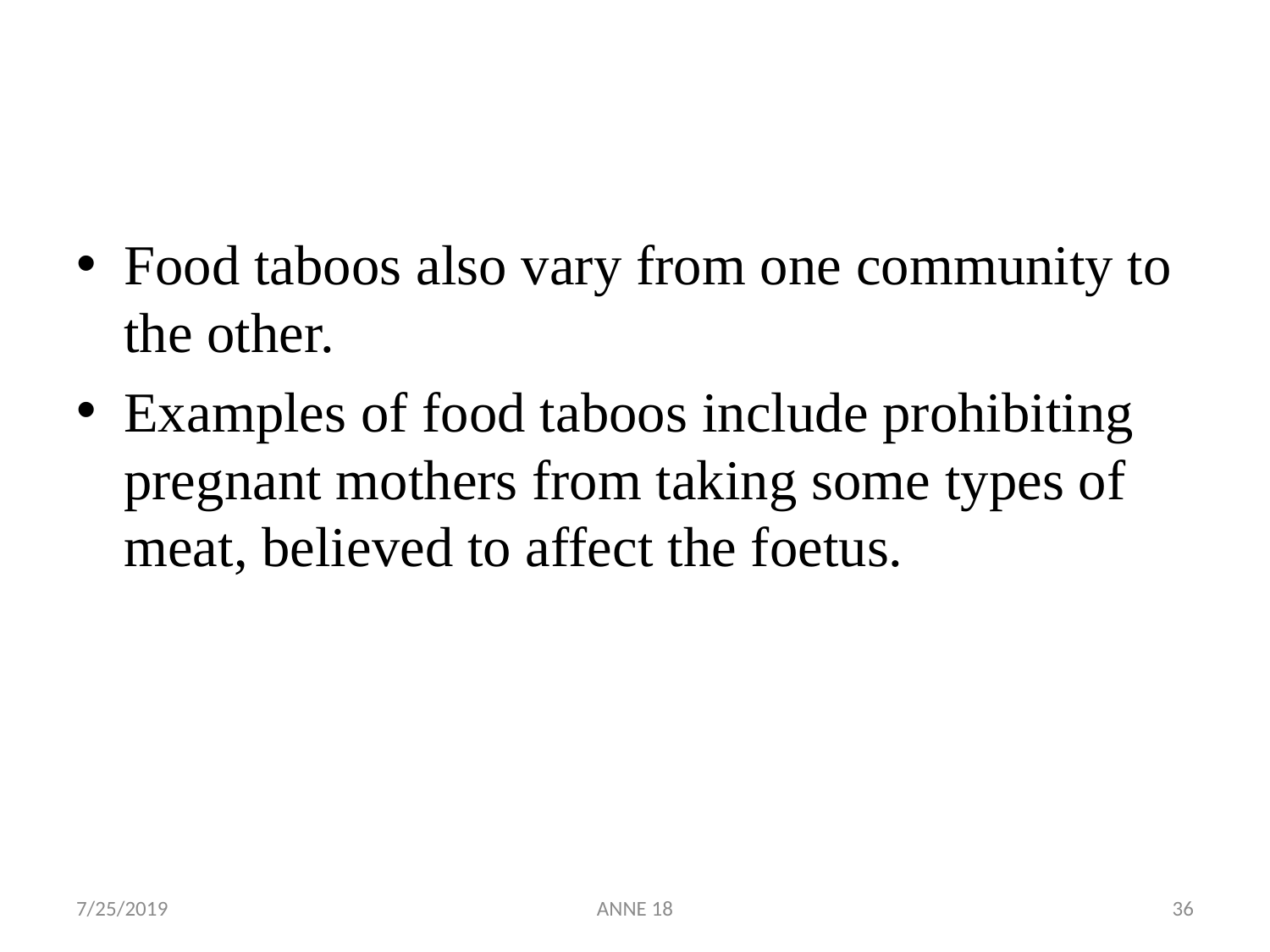

#
Food taboos also vary from one community to the other.
Examples of food taboos include prohibiting pregnant mothers from taking some types of meat, believed to affect the foetus.

7/25/2019
ANNE 18
36